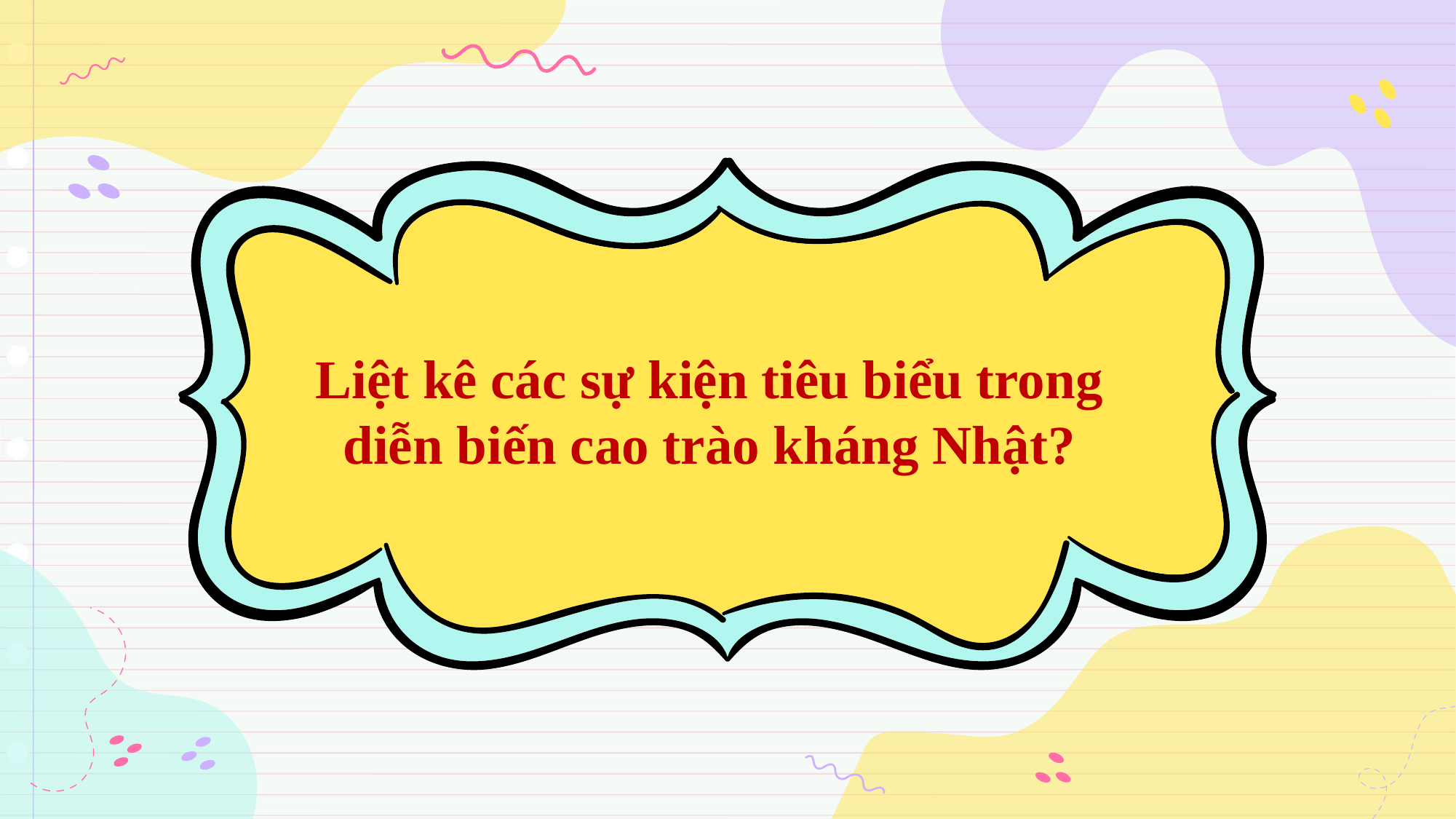

Liệt kê các sự kiện tiêu biểu trong diễn biến cao trào kháng Nhật?